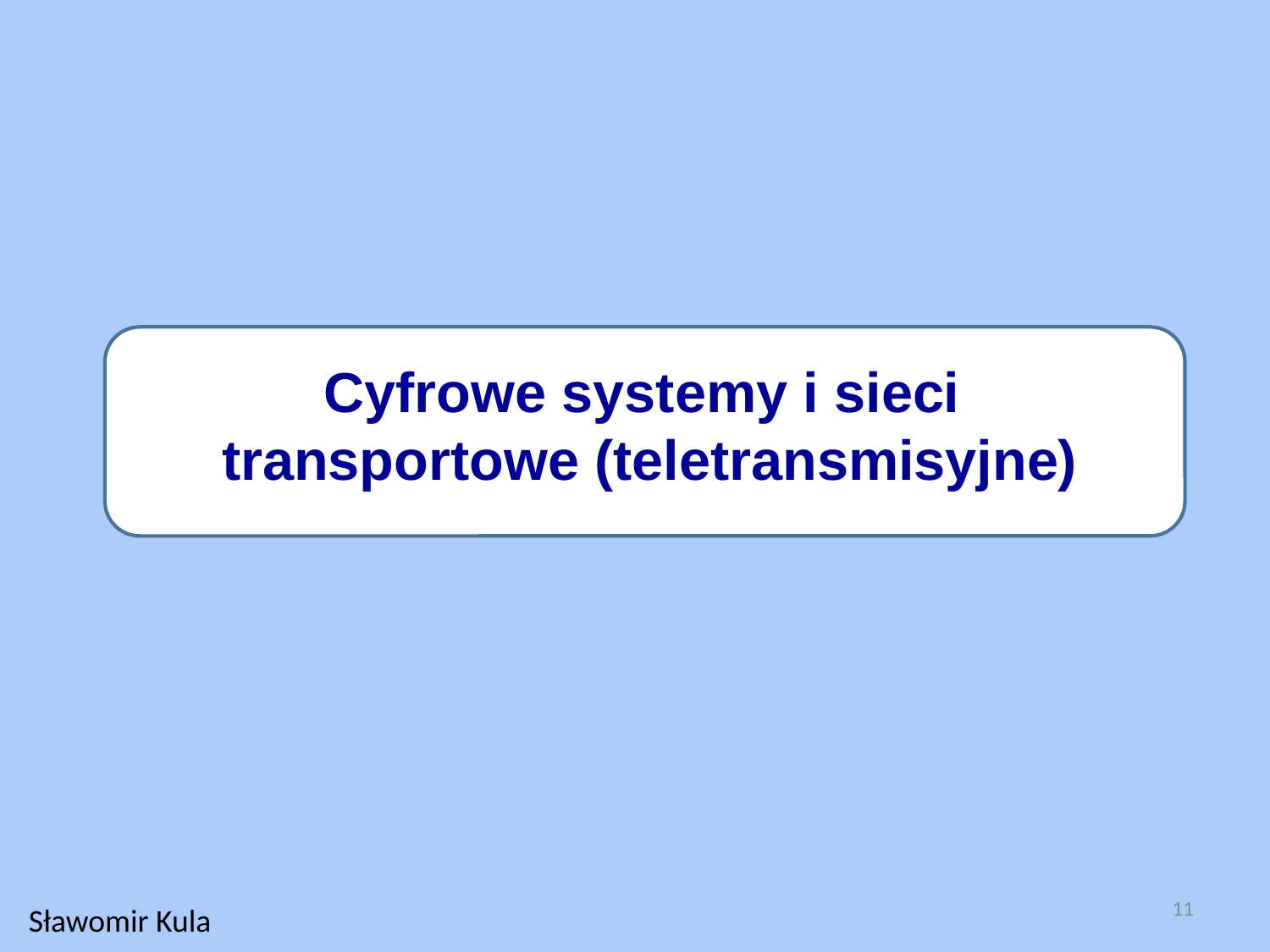

Cyfrowe systemy i sieci
transportowe (teletransmisyjne)
11
Sławomir Kula